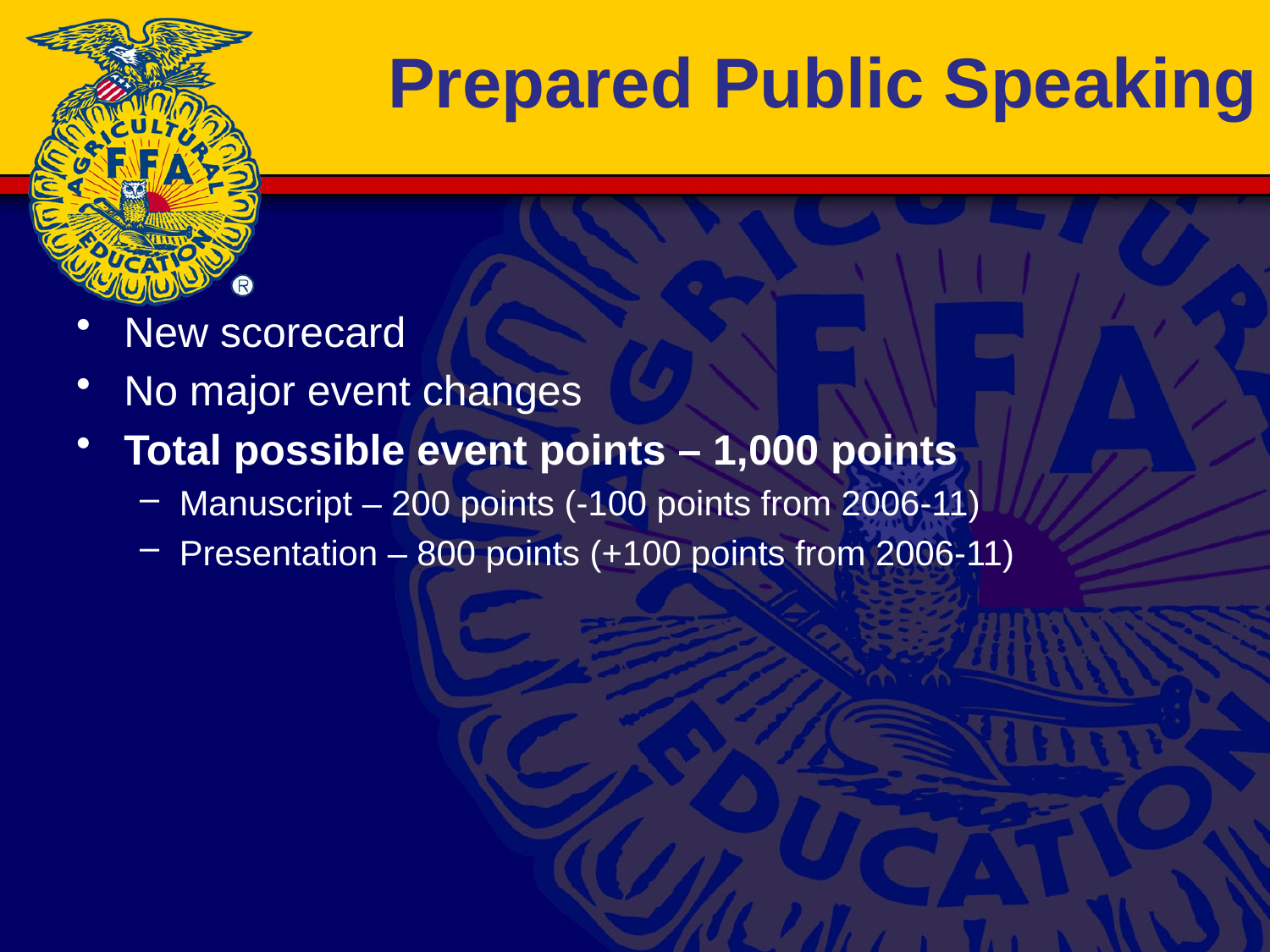

# Prepared Public Speaking

New scorecard
No major event changes
Total possible event points – 1,000 points
Manuscript – 200 points (-100 points from 2006-11)
Presentation – 800 points (+100 points from 2006-11)